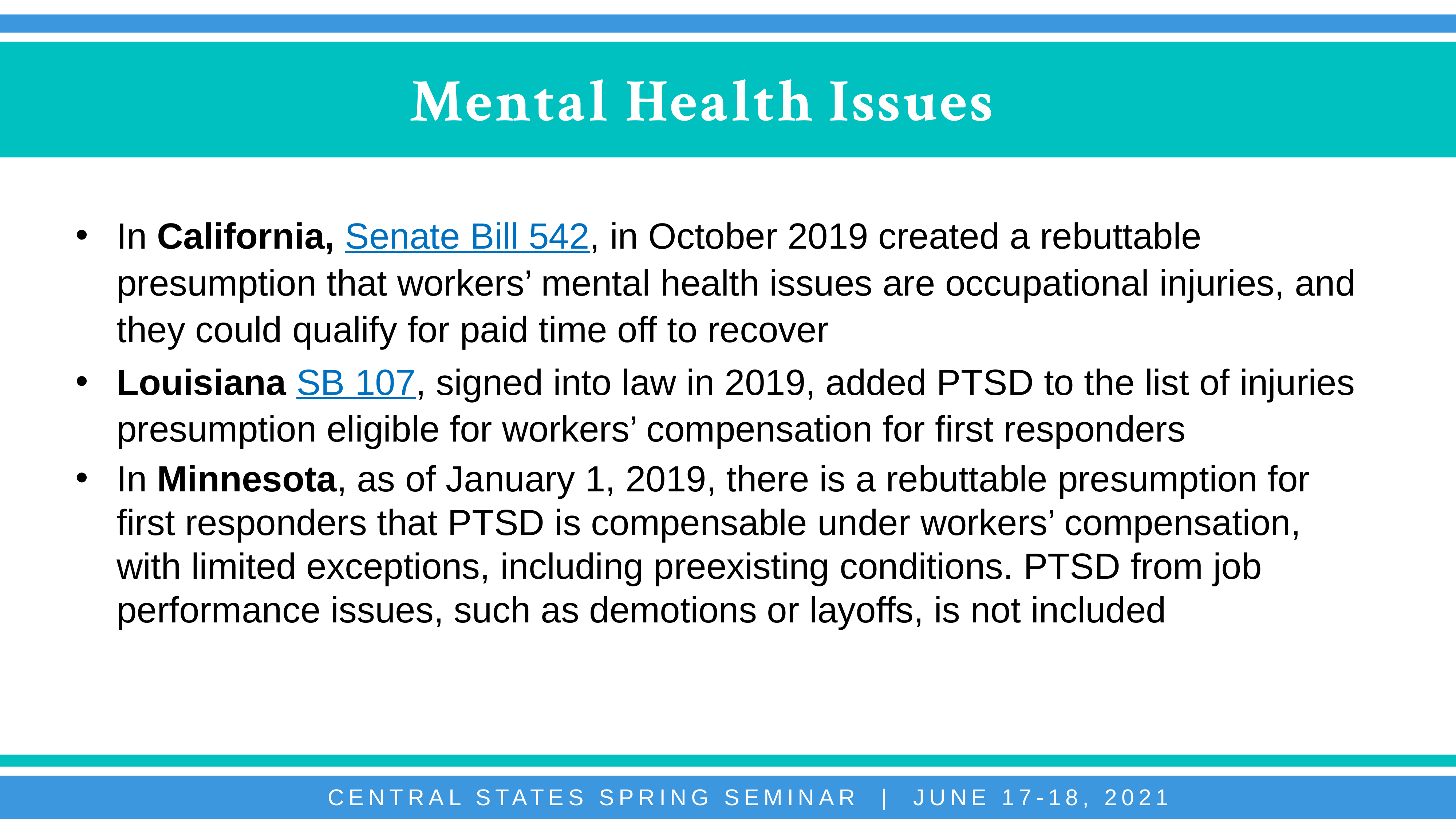

Mental Health Issues
In California, Senate Bill 542, in October 2019 created a rebuttable presumption that workers’ mental health issues are occupational injuries, and they could qualify for paid time off to recover
Louisiana SB 107, signed into law in 2019, added PTSD to the list of injuries presumption eligible for workers’ compensation for first responders
In Minnesota, as of January 1, 2019, there is a rebuttable presumption for first responders that PTSD is compensable under workers’ compensation, with limited exceptions, including preexisting conditions. PTSD from job performance issues, such as demotions or layoffs, is not included

CENTRAL STATES SPRING SEMINAR  |  JUNE 17-18, 2021